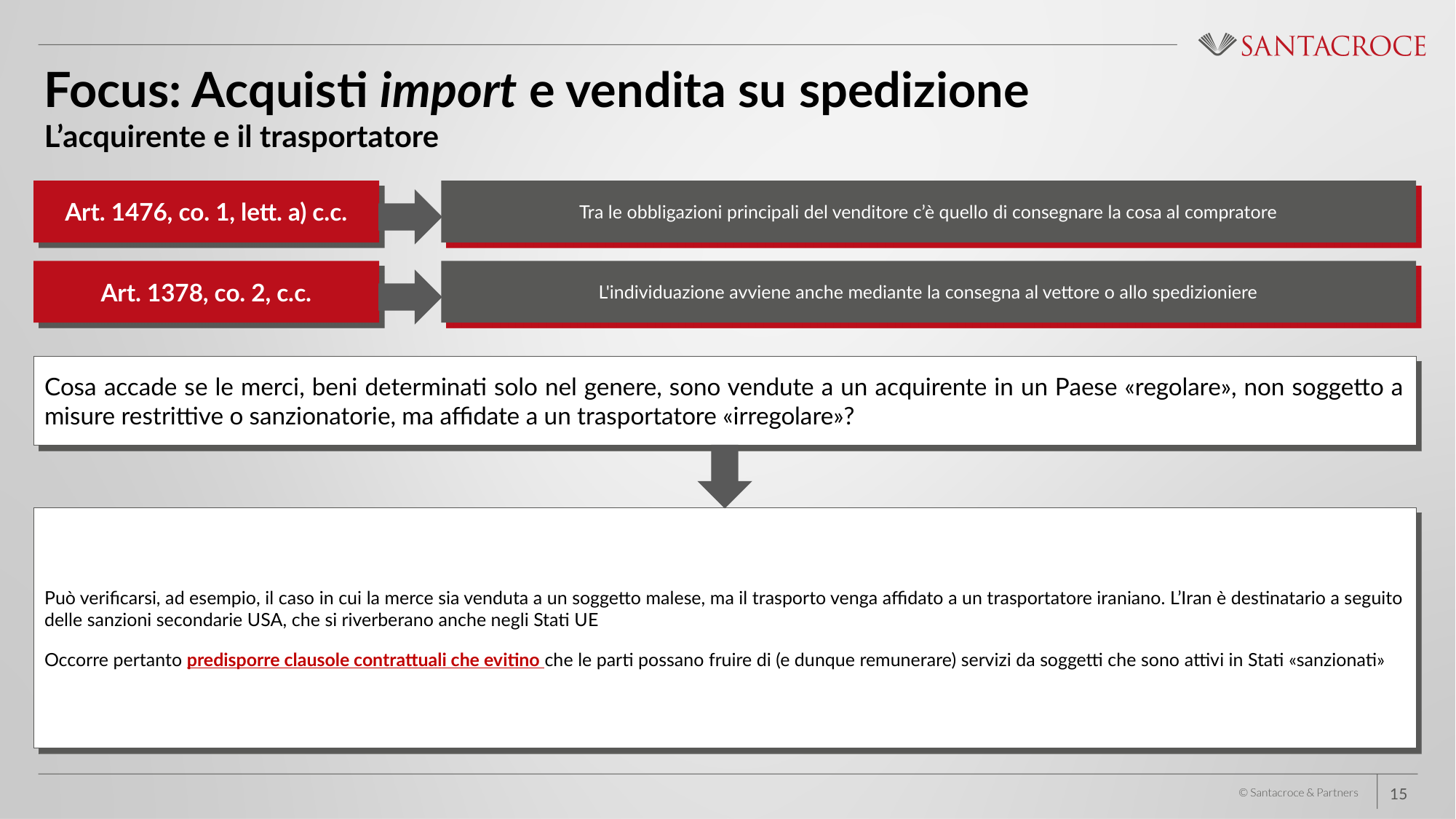

Focus: Acquisti import e vendita su spedizione
L’acquirente e il trasportatore

Art. 1476, co. 1, lett. a) c.c.
Tra le obbligazioni principali del venditore c’è quello di consegnare la cosa al compratore

Art. 1378, co. 2, c.c.
L'individuazione avviene anche mediante la consegna al vettore o allo spedizioniere

Cosa accade se le merci, beni determinati solo nel genere, sono vendute a un acquirente in un Paese «regolare», non soggetto a misure restrittive o sanzionatorie, ma affidate a un trasportatore «irregolare»?

Può verificarsi, ad esempio, il caso in cui la merce sia venduta a un soggetto malese, ma il trasporto venga affidato a un trasportatore iraniano. L’Iran è destinatario a seguito delle sanzioni secondarie USA, che si riverberano anche negli Stati UE
Occorre pertanto predisporre clausole contrattuali che evitino che le parti possano fruire di (e dunque remunerare) servizi da soggetti che sono attivi in Stati «sanzionati»